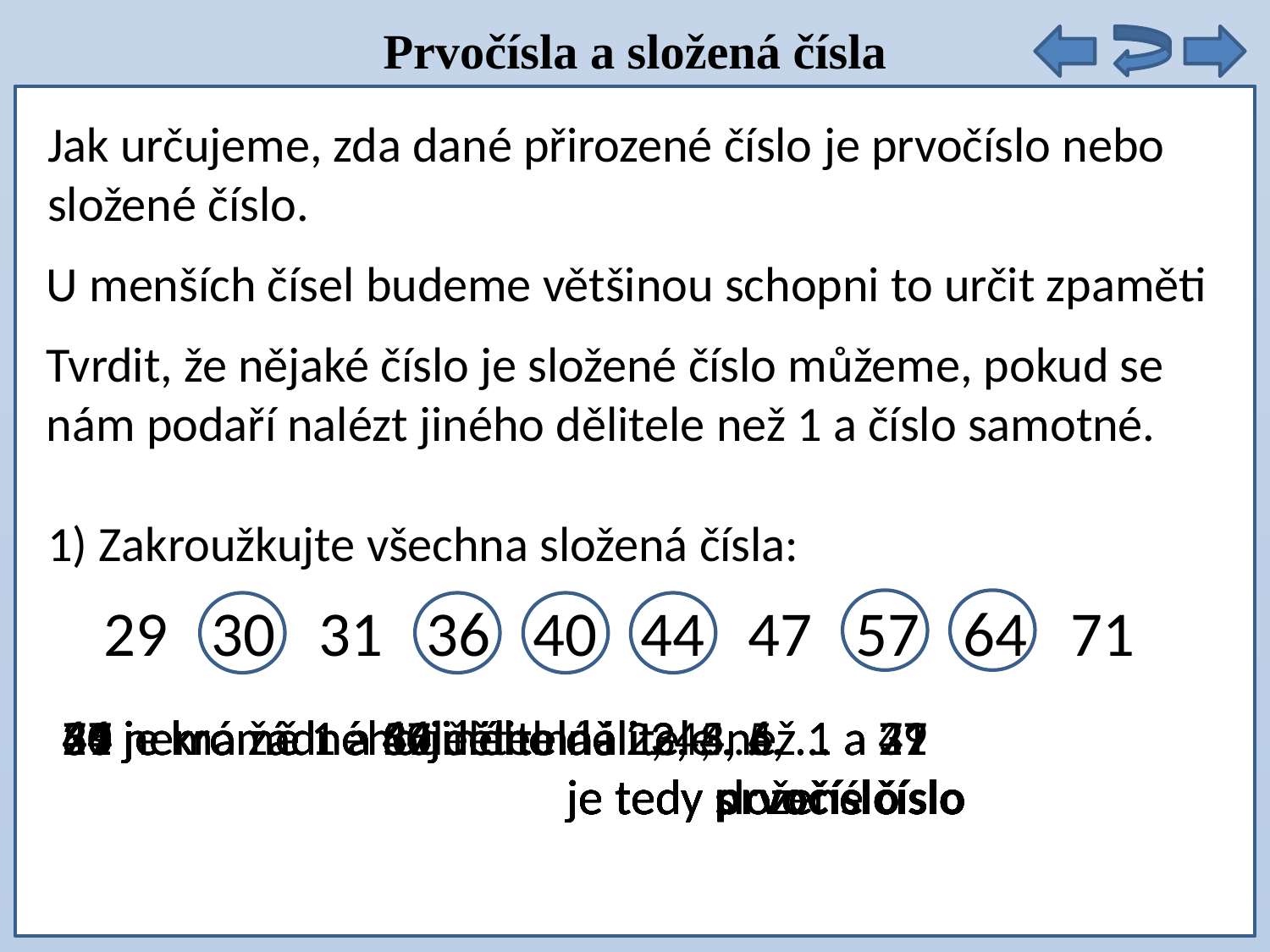

Prvočísla a složená čísla

Jak určujeme, zda dané přirozené číslo je prvočíslo nebo složené číslo.
U menších čísel budeme většinou schopni to určit zpaměti
Tvrdit, že nějaké číslo je složené číslo můžeme, pokud se nám podaří nalézt jiného dělitele než 1 a číslo samotné.
1) Zakroužkujte všechna složená čísla:
     29   30   31   36   40   44   47   57   64   71

29 nemá žádného jiného dělitele než 1 a 29
                                             je tedy prvočíslo
30 je kromě 1 a 30 dělitelná i 3, 5, 6, …
                                             je tedy složené číslo
31 nemá žádného jiného dělitele než 1 a 31
                                             je tedy prvočíslo
36 je kromě 1 a 36 dělitelná i 2, 3, 4, …
                                             je tedy složené číslo
40 je kromě 1 a 40 dělitelná i 2, 4, 5, …
                                             je tedy složené číslo
44 je kromě 1 a 4 dělitelná i 2, 4, …
                                             je tedy složené číslo
47 nemá žádného jiného dělitele než 1 a 47
                                             je tedy prvočíslo
57 je kromě 1 a 57 dělitelná i 3, …
                                             je tedy složené číslo
64 je kromě 1 a 64 dělitelná i 2, 4, …
                                             je tedy složené číslo
71 nemá žádného jiného dělitele než 1 a 71
                                             je tedy prvočíslo